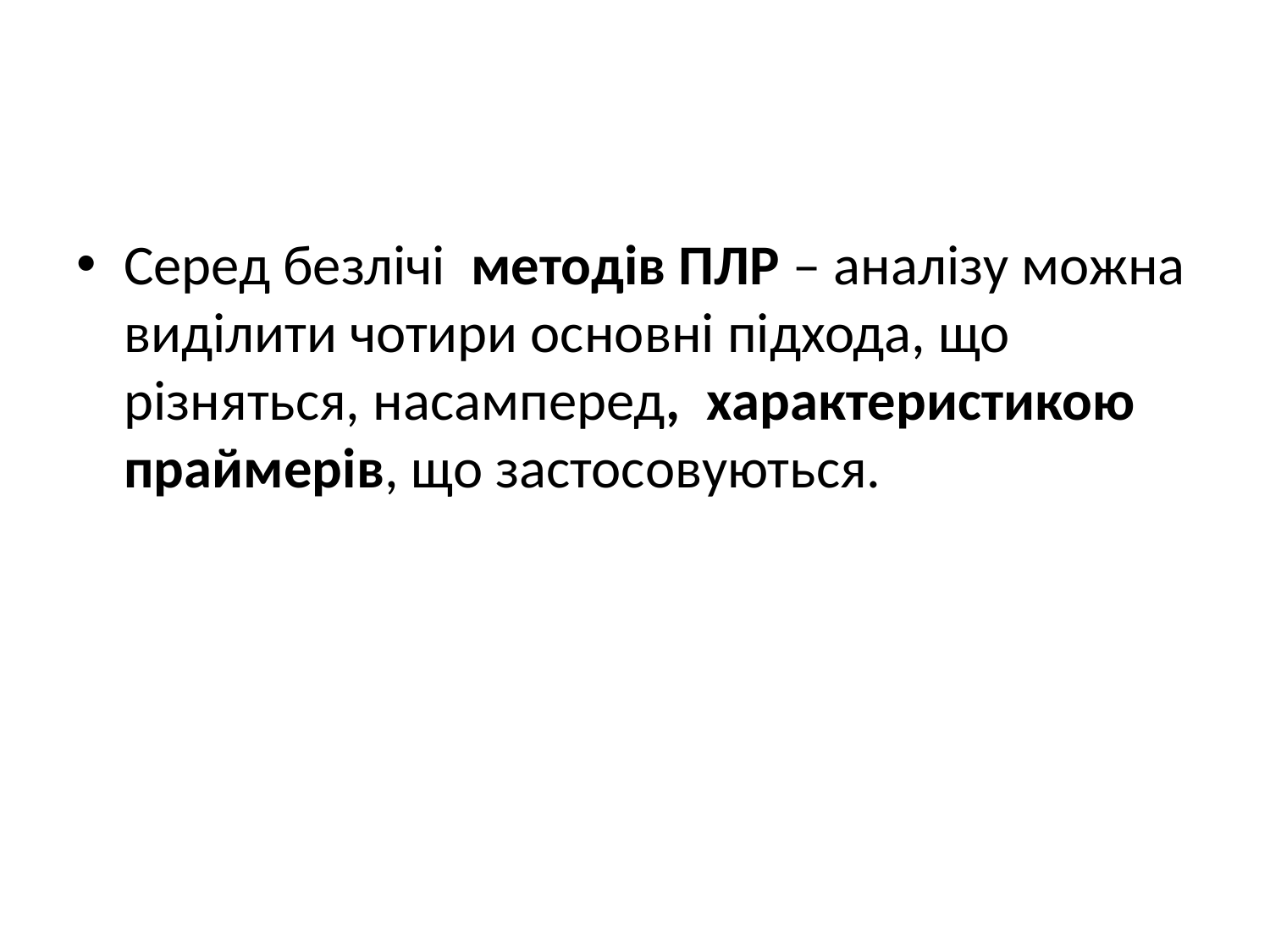

#
Серед безлічі  методів ПЛР – аналізу можна виділити чотири основні підхода, що різняться, насамперед,  характеристикою праймерів, що застосовуються.